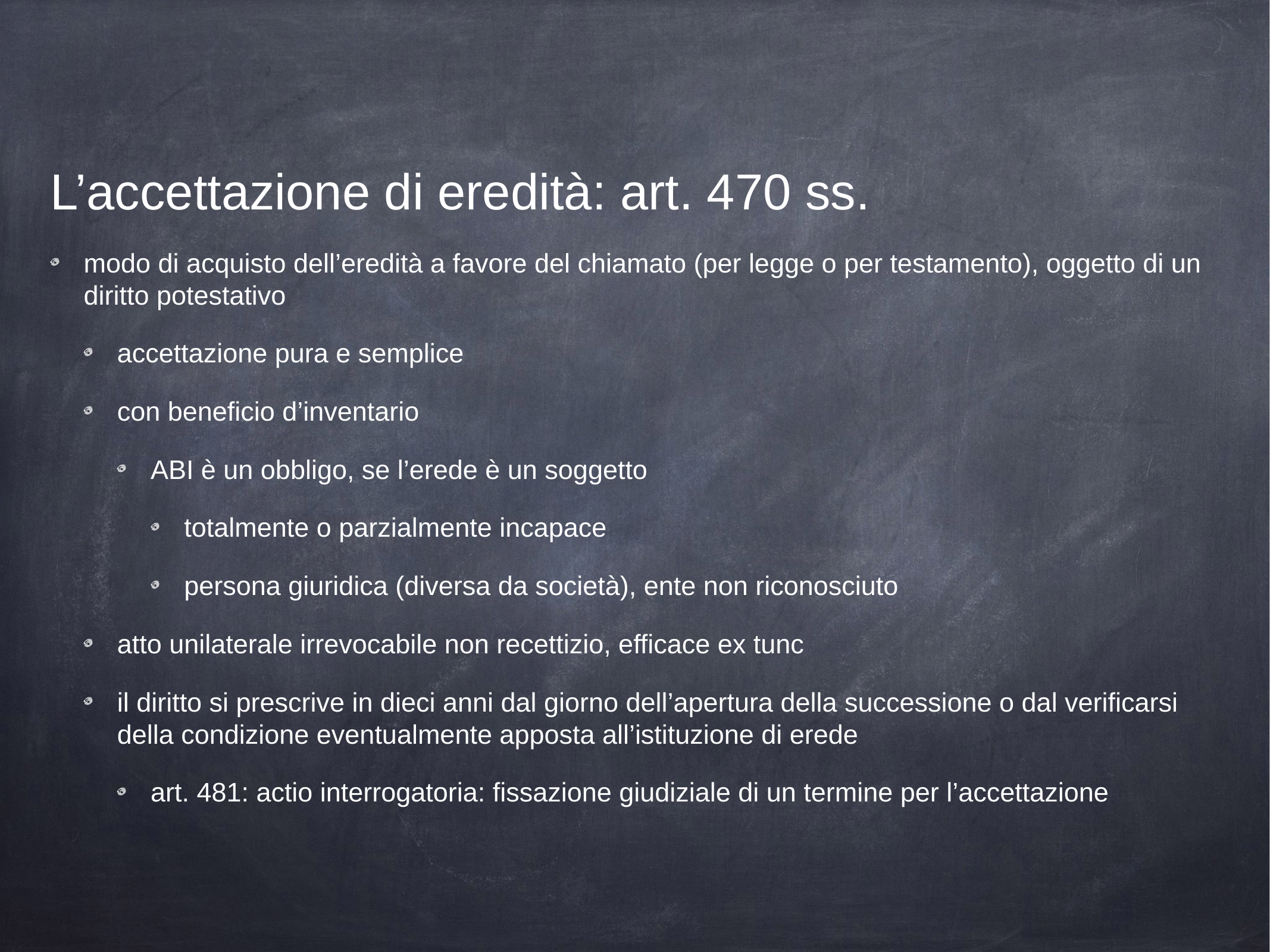

L’accettazione di eredità: art. 470 ss.
modo di acquisto dell’eredità a favore del chiamato (per legge o per testamento), oggetto di un diritto potestativo
accettazione pura e semplice
con beneficio d’inventario
ABI è un obbligo, se l’erede è un soggetto
totalmente o parzialmente incapace
persona giuridica (diversa da società), ente non riconosciuto
atto unilaterale irrevocabile non recettizio, efficace ex tunc
il diritto si prescrive in dieci anni dal giorno dell’apertura della successione o dal verificarsi della condizione eventualmente apposta all’istituzione di erede
art. 481: actio interrogatoria: fissazione giudiziale di un termine per l’accettazione